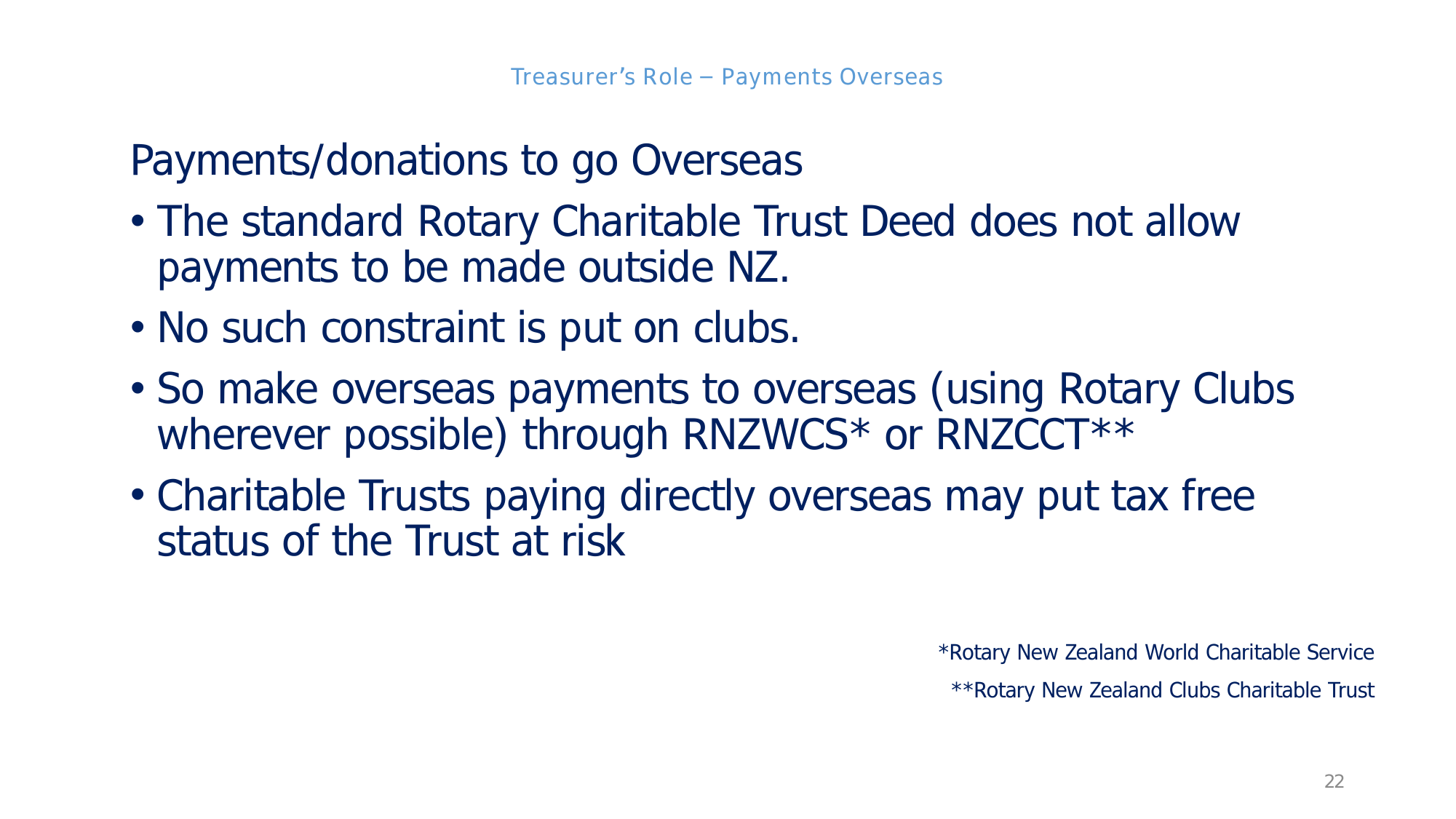

# Treasurer’s Role – Payments Overseas
Payments/donations to go Overseas
The standard Rotary Charitable Trust Deed does not allow payments to be made outside NZ.
No such constraint is put on clubs.
So make overseas payments to overseas (using Rotary Clubs wherever possible) through RNZWCS* or RNZCCT**
Charitable Trusts paying directly overseas may put tax free status of the Trust at risk

*Rotary New Zealand World Charitable Service
**Rotary New Zealand Clubs Charitable Trust

22